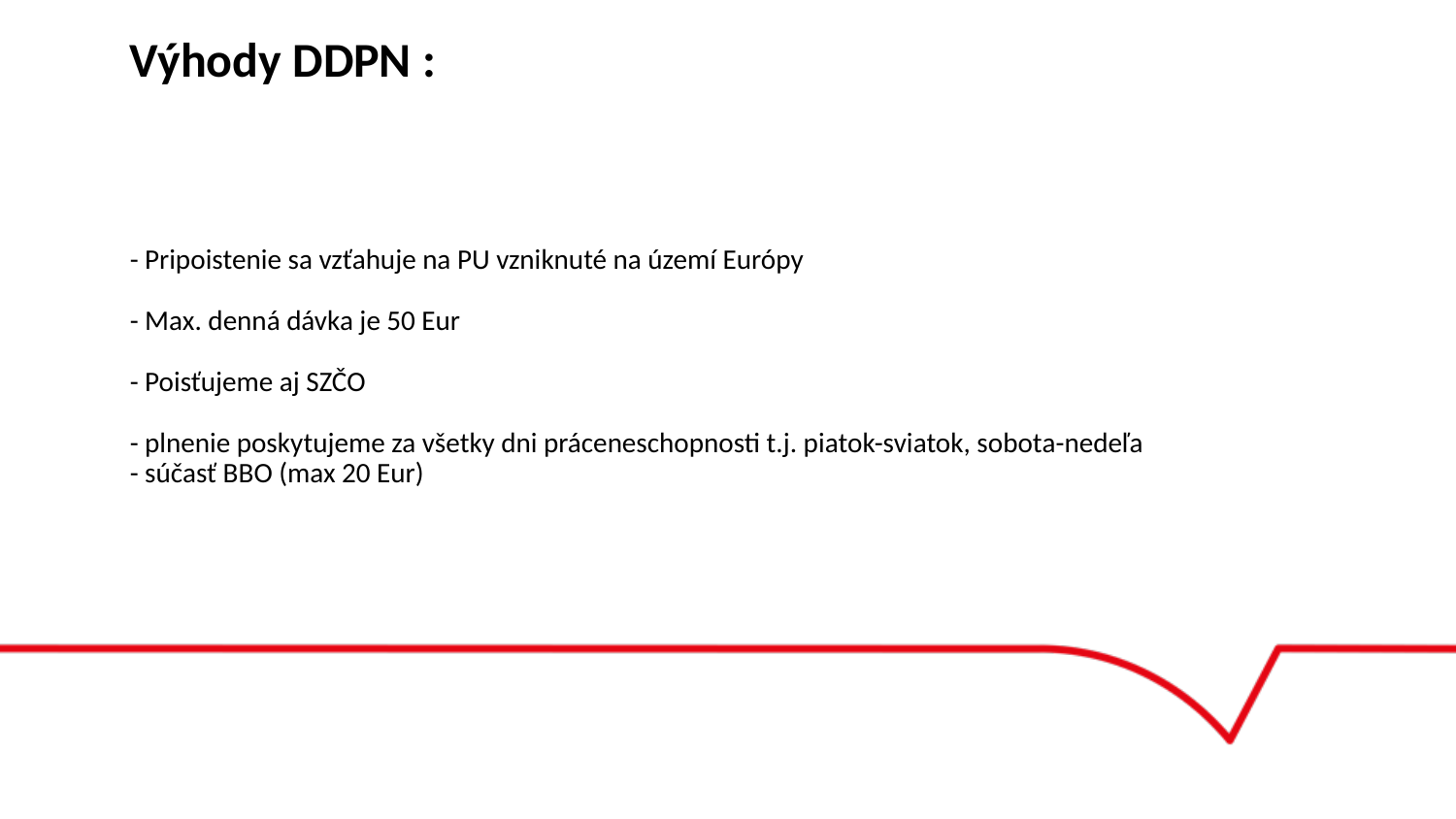

# Výhody DDPN : - Pripoistenie sa vzťahuje na PU vzniknuté na území Európy - Max. denná dávka je 50 Eur - Poisťujeme aj SZČO - plnenie poskytujeme za všetky dni práceneschopnosti t.j. piatok-sviatok, sobota-nedeľa - súčasť BBO (max 20 Eur)